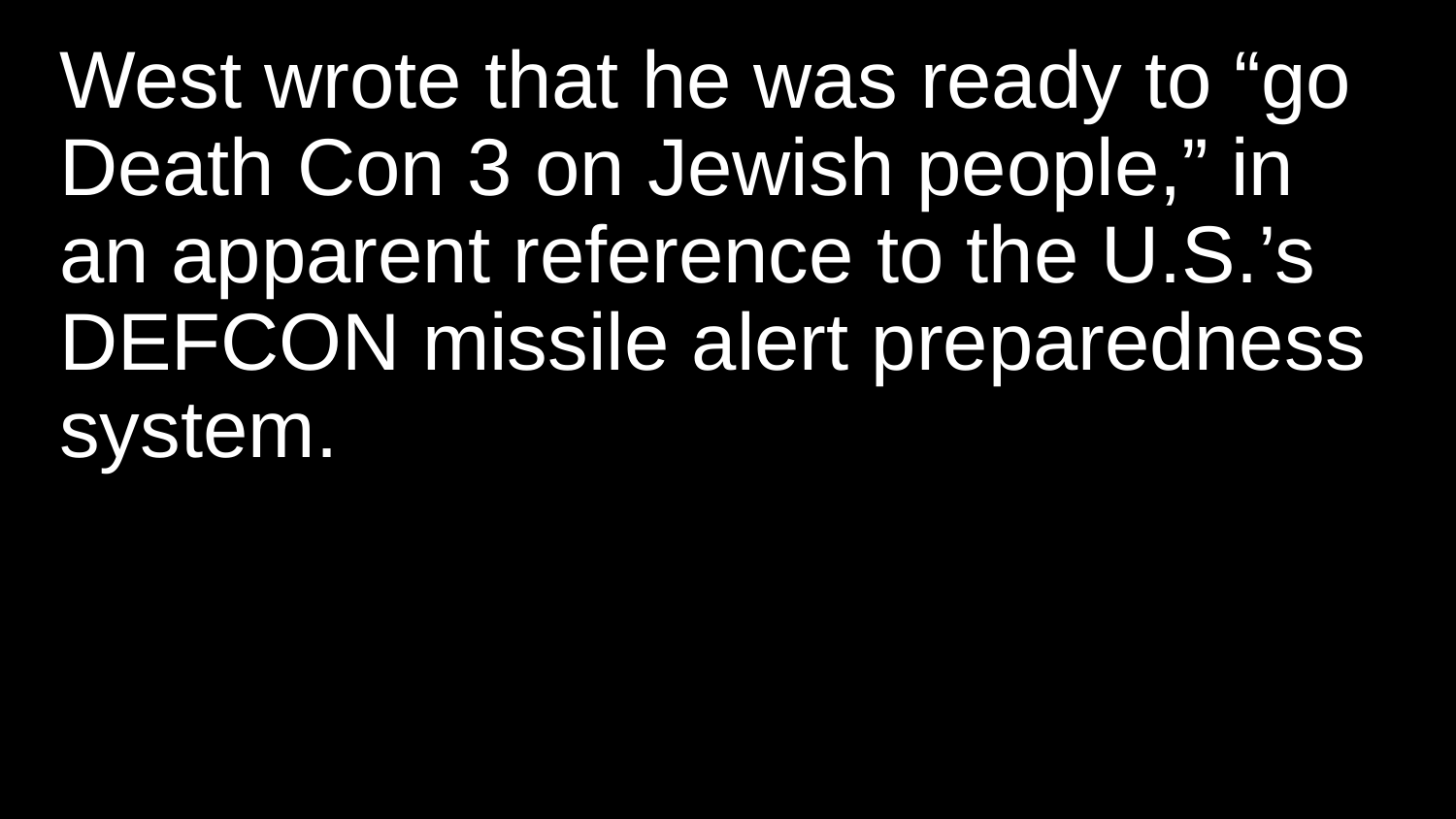

West wrote that he was ready to “go Death Con 3 on Jewish people,” in an apparent reference to the U.S.’s DEFCON missile alert preparedness system.